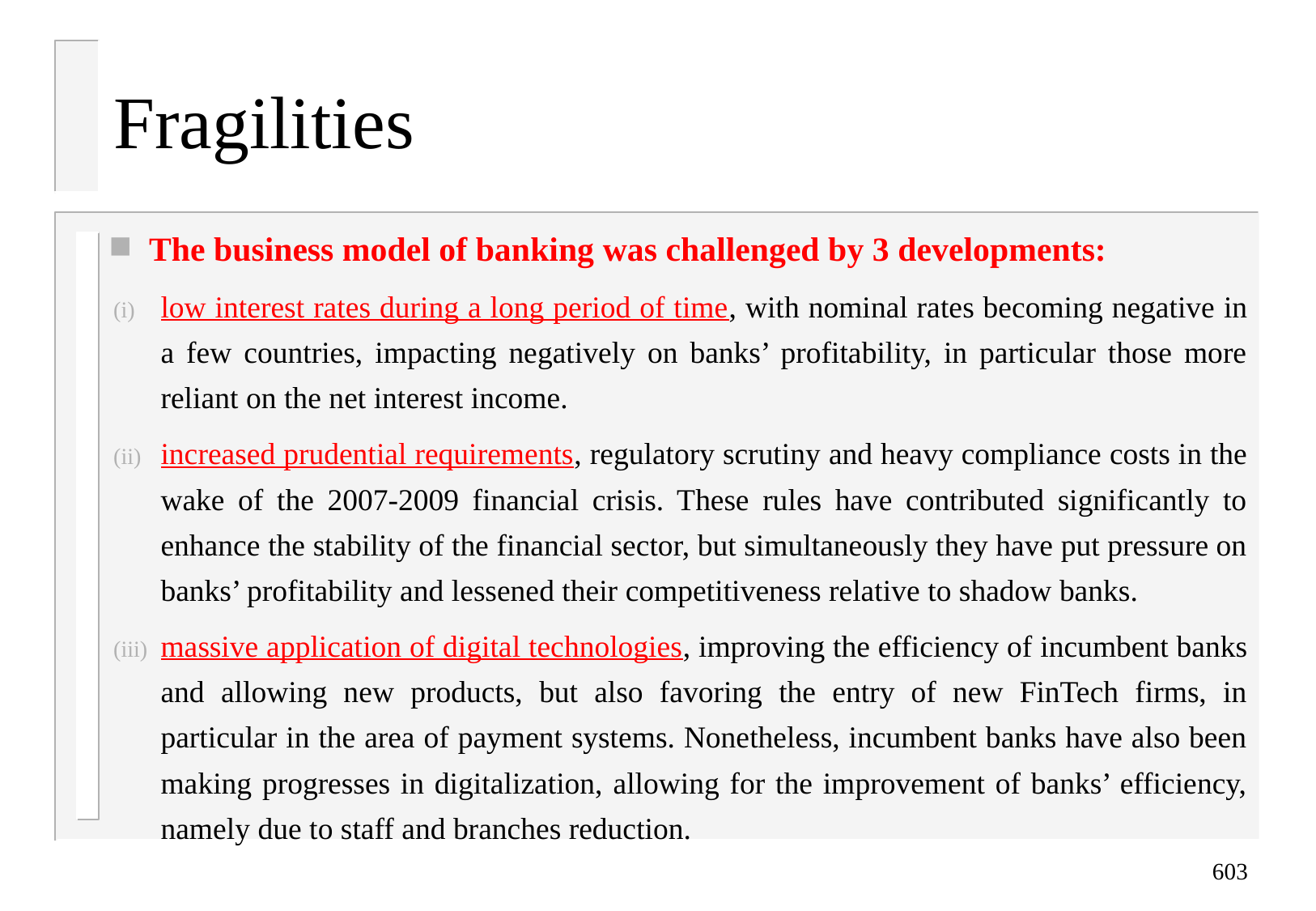

# Fragilities
The business model of banking was challenged by 3 developments:
low interest rates during a long period of time, with nominal rates becoming negative in a few countries, impacting negatively on banks’ profitability, in particular those more reliant on the net interest income.
increased prudential requirements, regulatory scrutiny and heavy compliance costs in the wake of the 2007-2009 financial crisis. These rules have contributed significantly to enhance the stability of the financial sector, but simultaneously they have put pressure on banks’ profitability and lessened their competitiveness relative to shadow banks.
massive application of digital technologies, improving the efficiency of incumbent banks and allowing new products, but also favoring the entry of new FinTech firms, in particular in the area of payment systems. Nonetheless, incumbent banks have also been making progresses in digitalization, allowing for the improvement of banks’ efficiency, namely due to staff and branches reduction.
603